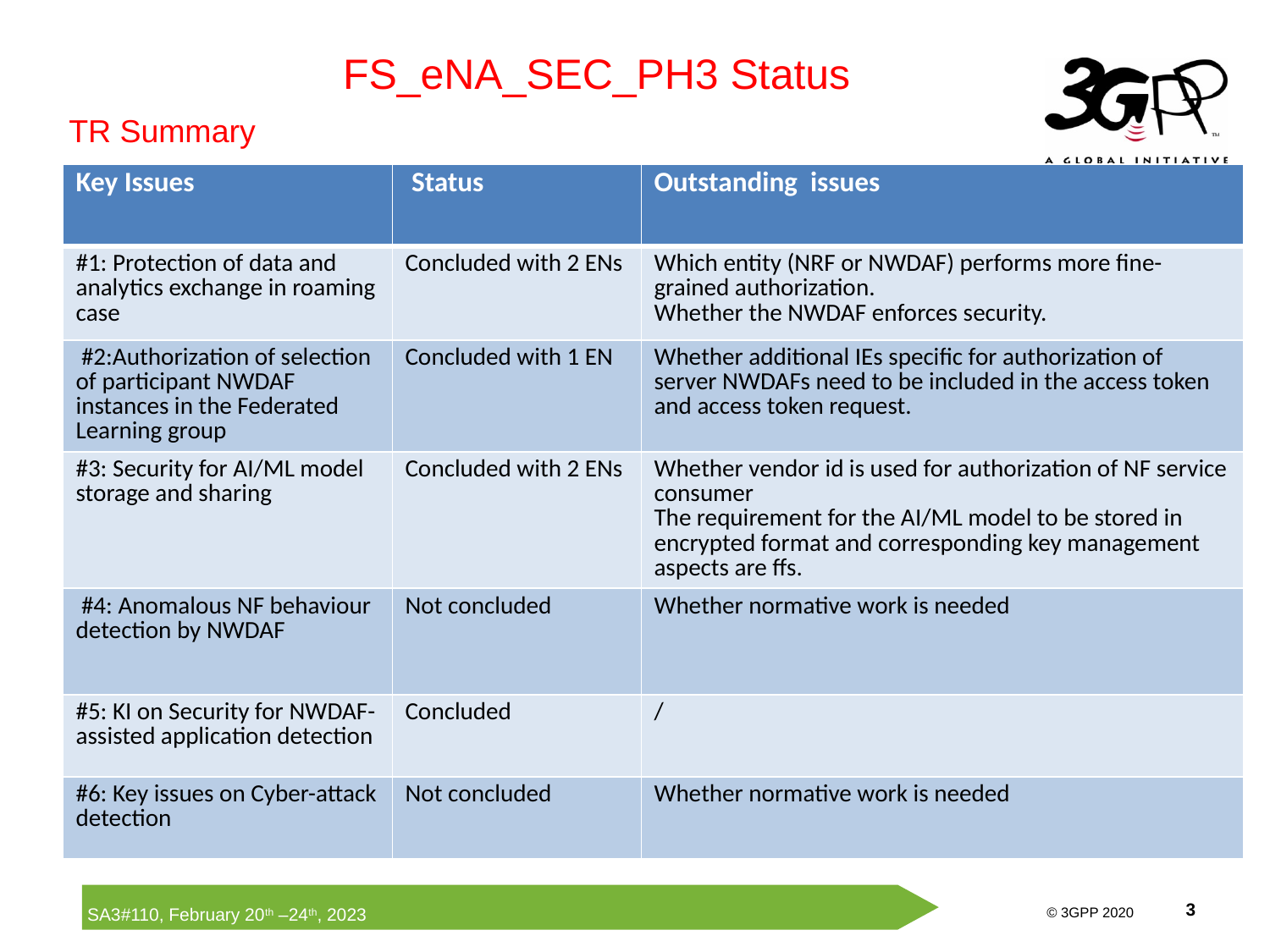

FS_eNA_SEC_PH3 Status
TR Summary
| Key Issues | Status | Outstanding issues |
| --- | --- | --- |
| #1: Protection of data and analytics exchange in roaming case | Concluded with 2 ENs | Which entity (NRF or NWDAF) performs more fine-grained authorization. Whether the NWDAF enforces security. |
| #2:Authorization of selection of participant NWDAF instances in the Federated Learning group | Concluded with 1 EN | Whether additional IEs specific for authorization of server NWDAFs need to be included in the access token and access token request. |
| #3: Security for AI/ML model storage and sharing | Concluded with 2 ENs | Whether vendor id is used for authorization of NF service consumer The requirement for the AI/ML model to be stored in encrypted format and corresponding key management aspects are ffs. |
| #4: Anomalous NF behaviour detection by NWDAF | Not concluded | Whether normative work is needed |
| #5: KI on Security for NWDAF-assisted application detection | Concluded | / |
| #6: Key issues on Cyber-attack detection | Not concluded | Whether normative work is needed |